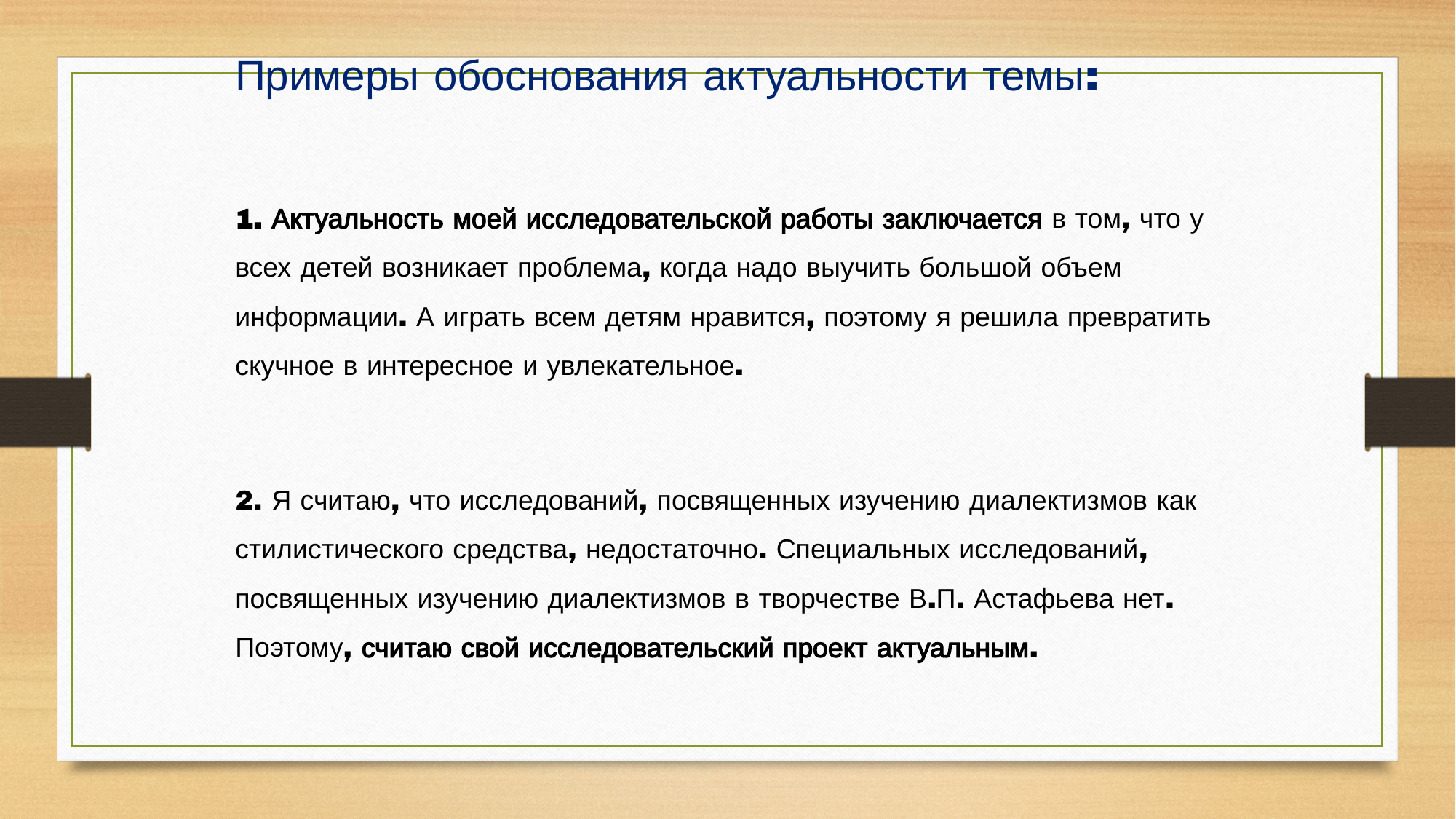

Примеры обоснования актуальности темы:
1. Актуальность моей исследовательской работы заключается в том, что у всех детей возникает проблема, когда надо выучить большой объем информации. А играть всем детям нравится, поэтому я решила превратить скучное в интересное и увлекательное.
2. Я считаю, что исследований, посвященных изучению диалектизмов как стилистического средства, недостаточно. Специальных исследований, посвященных изучению диалектизмов в творчестве В.П. Астафьева нет. Поэтому, считаю свой исследовательский проект актуальным.